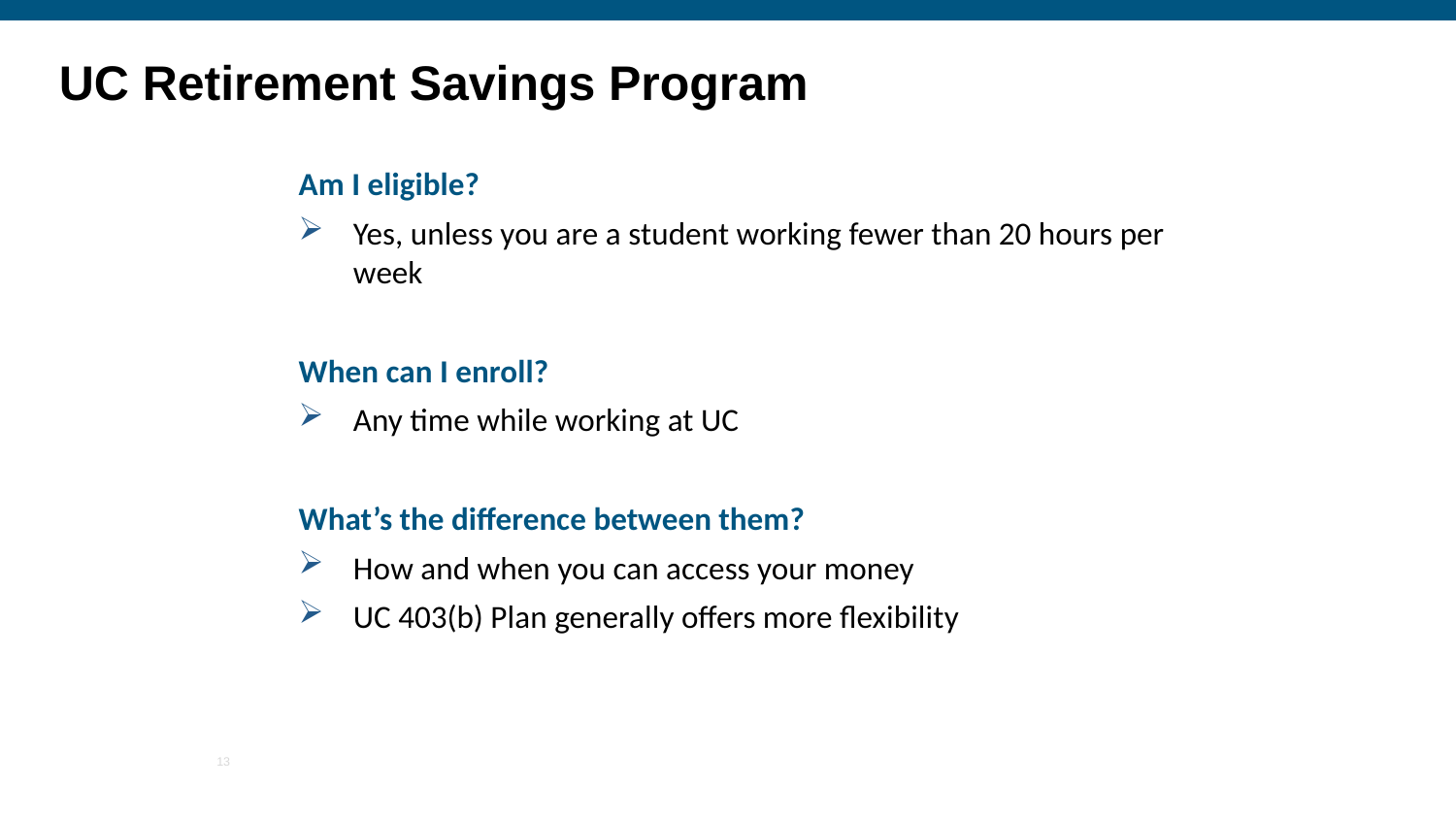

# UC Retirement Savings Program
Am I eligible?
Yes, unless you are a student working fewer than 20 hours per week

When can I enroll?
Any time while working at UC

What’s the difference between them?
How and when you can access your money
UC 403(b) Plan generally offers more flexibility

13